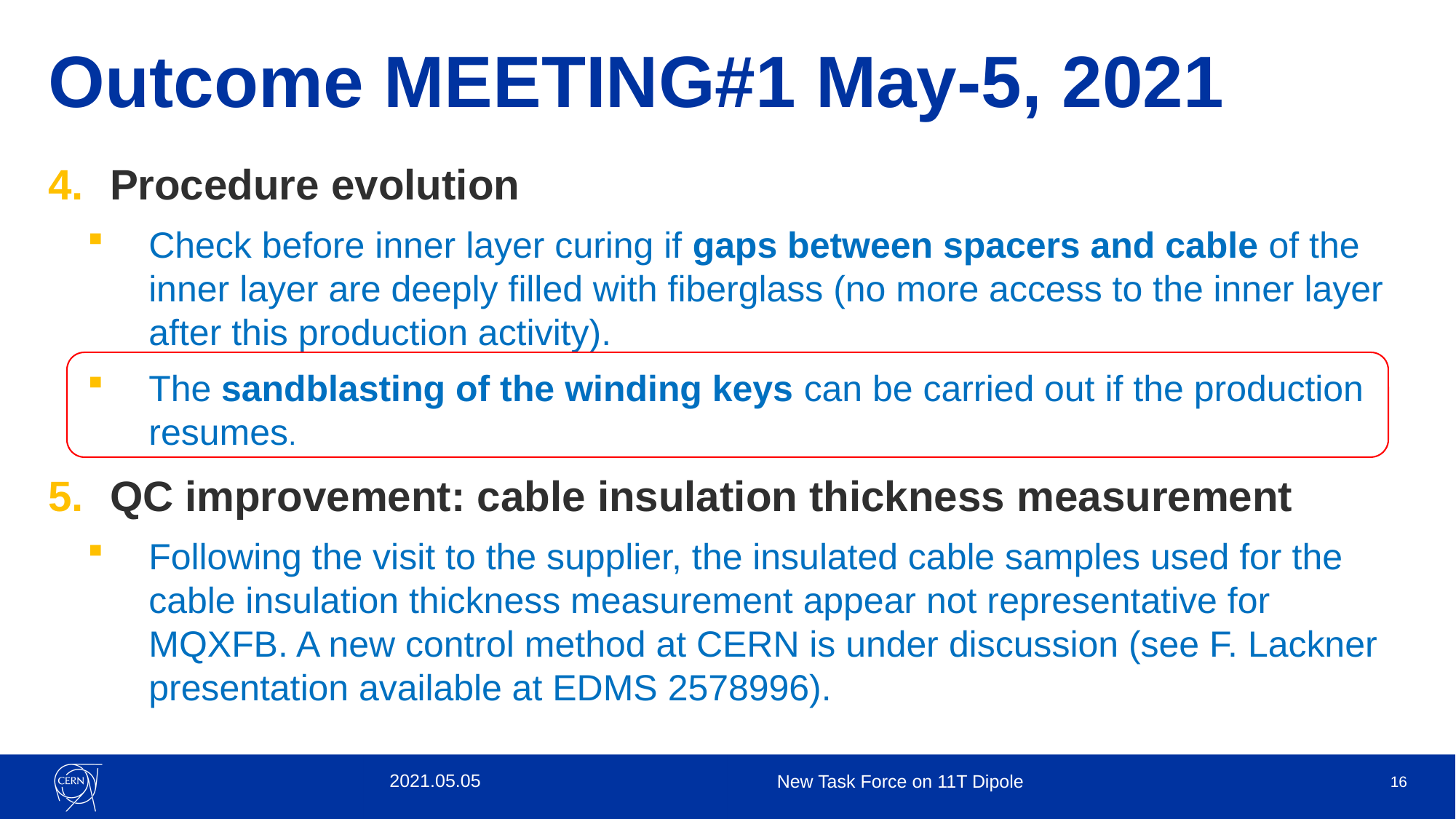

# Outcome MEETING#1 May-5, 2021
Procedure evolution
Check before inner layer curing if gaps between spacers and cable of the inner layer are deeply filled with fiberglass (no more access to the inner layer after this production activity).
The sandblasting of the winding keys can be carried out if the production resumes.
QC improvement: cable insulation thickness measurement
Following the visit to the supplier, the insulated cable samples used for the cable insulation thickness measurement appear not representative for MQXFB. A new control method at CERN is under discussion (see F. Lackner presentation available at EDMS 2578996).

2021.05.05
New Task Force on 11T Dipole
16